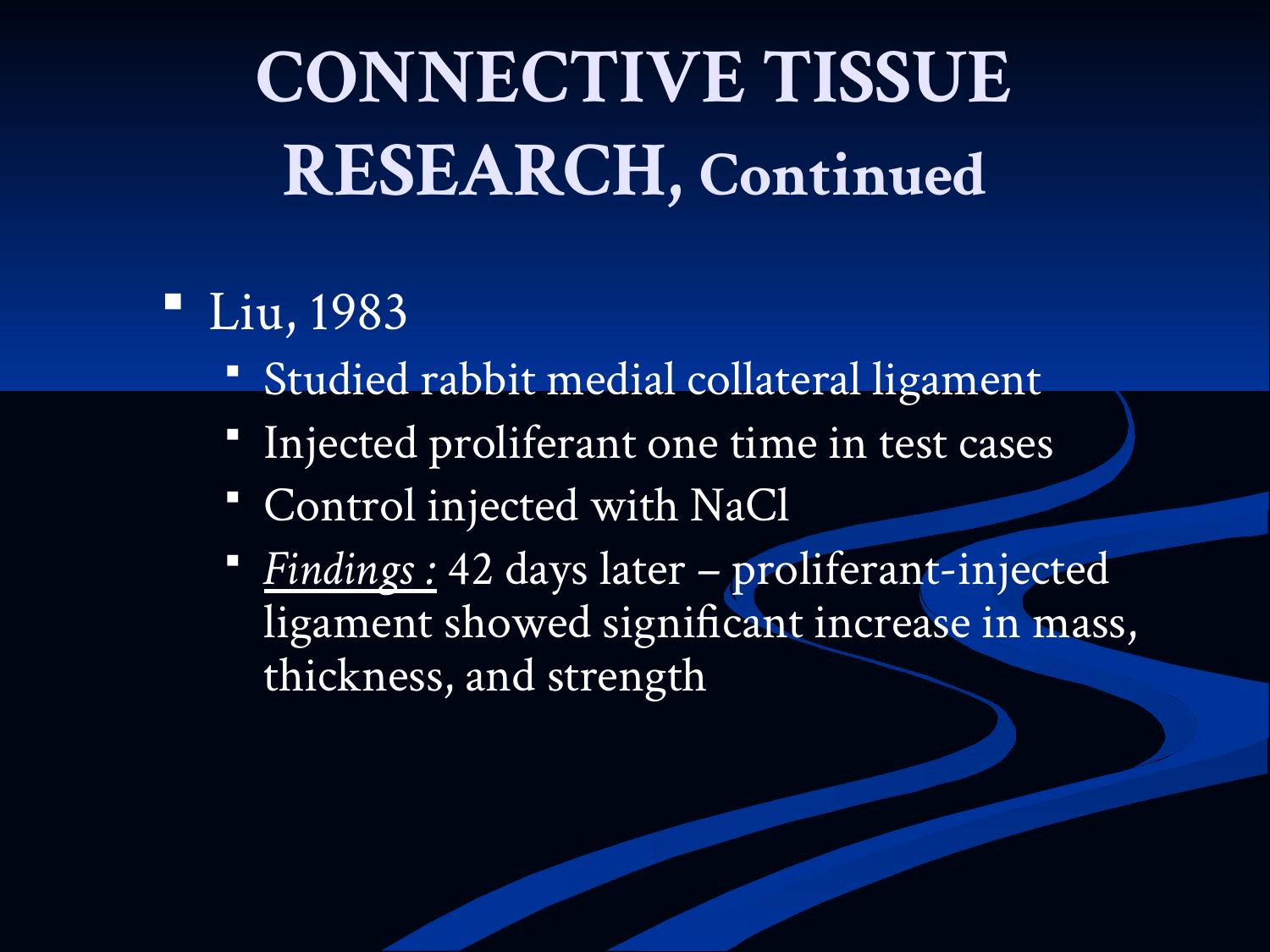

# CONNECTIVE TISSUE RESEARCH, Continued
Liu, 1983
Studied rabbit medial collateral ligament
Injected proliferant one time in test cases
Control injected with NaCl
Findings : 42 days later – proliferant-injected ligament showed significant increase in mass, thickness, and strength